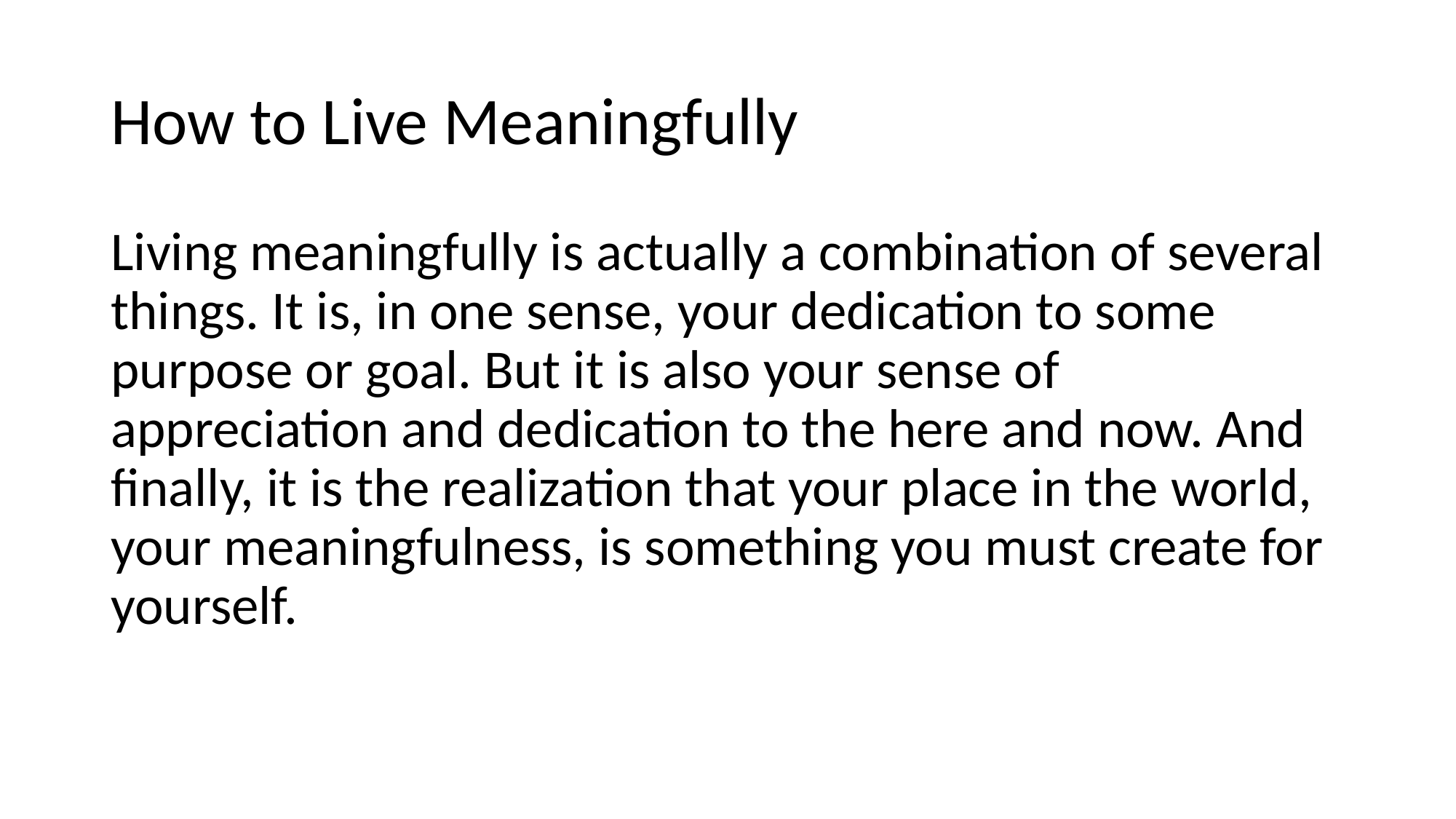

# How to Live Meaningfully
Living meaningfully is actually a combination of several things. It is, in one sense, your dedication to some purpose or goal. But it is also your sense of appreciation and dedication to the here and now. And finally, it is the realization that your place in the world, your meaningfulness, is something you must create for yourself.